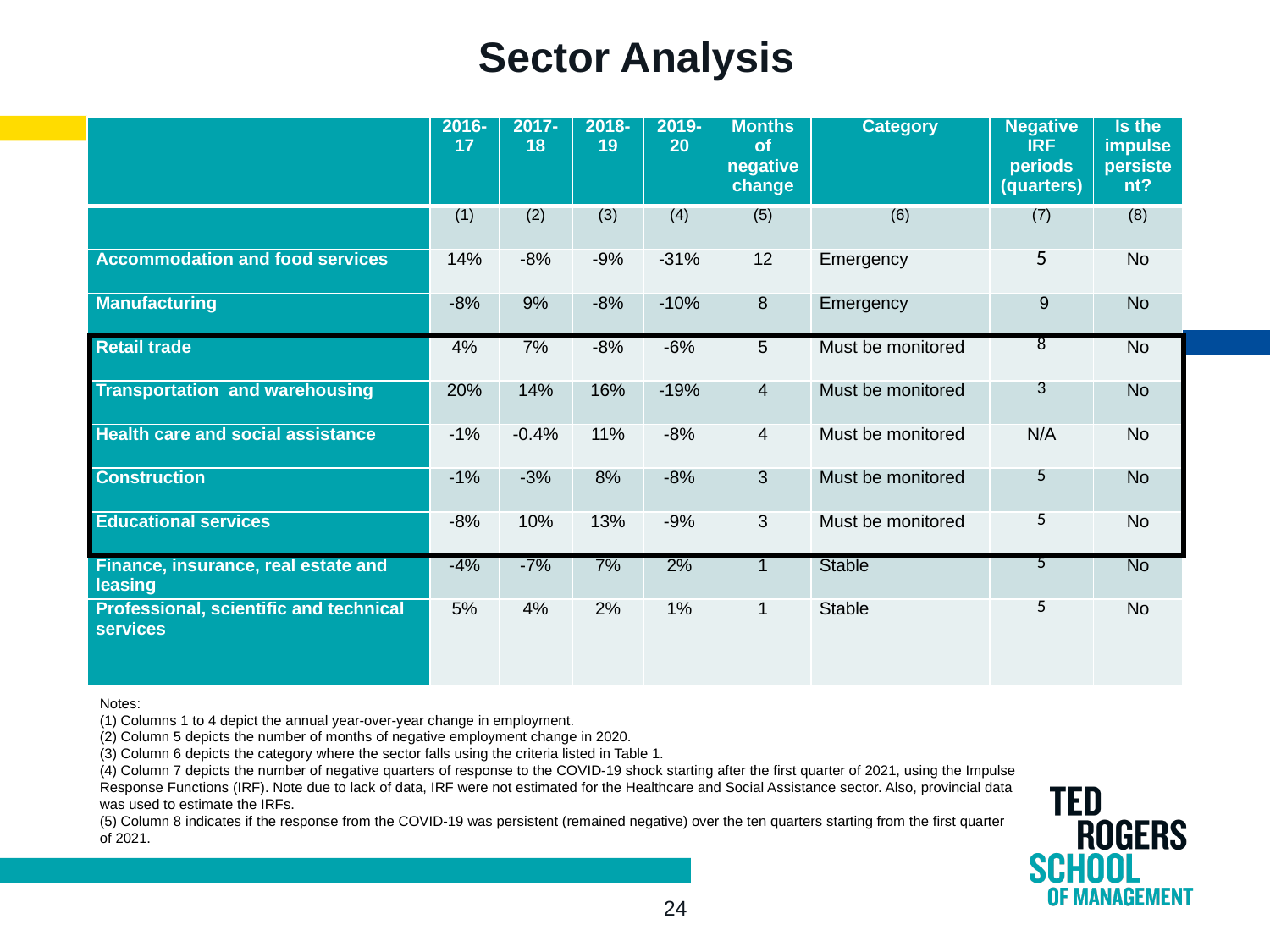

# Sector Analysis
|  | 2016-17 | 2017-18 | 2018-19 | 2019-20 | Months of negative change | Category | Negative IRF periods (quarters) | Is the impulse persistent? |
| --- | --- | --- | --- | --- | --- | --- | --- | --- |
|  | (1) | (2) | (3) | (4) | (5) | (6) | (7) | (8) |
| Accommodation and food services | 14% | -8% | -9% | -31% | 12 | Emergency | 5 | No |
| Manufacturing | -8% | 9% | -8% | -10% | 8 | Emergency | 9 | No |
| Retail trade | 4% | 7% | -8% | -6% | 5 | Must be monitored | 8 | No |
| Transportation and warehousing | 20% | 14% | 16% | -19% | 4 | Must be monitored | 3 | No |
| Health care and social assistance | -1% | -0.4% | 11% | -8% | 4 | Must be monitored | N/A | No |
| Construction | -1% | -3% | 8% | -8% | 3 | Must be monitored | 5 | No |
| Educational services | -8% | 10% | 13% | -9% | 3 | Must be monitored | 5 | No |
| Finance, insurance, real estate and leasing | -4% | -7% | 7% | 2% | 1 | Stable | 5 | No |
| Professional, scientific and technical services | 5% | 4% | 2% | 1% | 1 | Stable | 5 | No |

Notes:
(1) Columns 1 to 4 depict the annual year-over-year change in employment.
(2) Column 5 depicts the number of months of negative employment change in 2020.
(3) Column 6 depicts the category where the sector falls using the criteria listed in Table 1.
(4) Column 7 depicts the number of negative quarters of response to the COVID-19 shock starting after the first quarter of 2021, using the Impulse Response Functions (IRF). Note due to lack of data, IRF were not estimated for the Healthcare and Social Assistance sector. Also, provincial data was used to estimate the IRFs.
(5) Column 8 indicates if the response from the COVID-19 was persistent (remained negative) over the ten quarters starting from the first quarter of 2021.
24